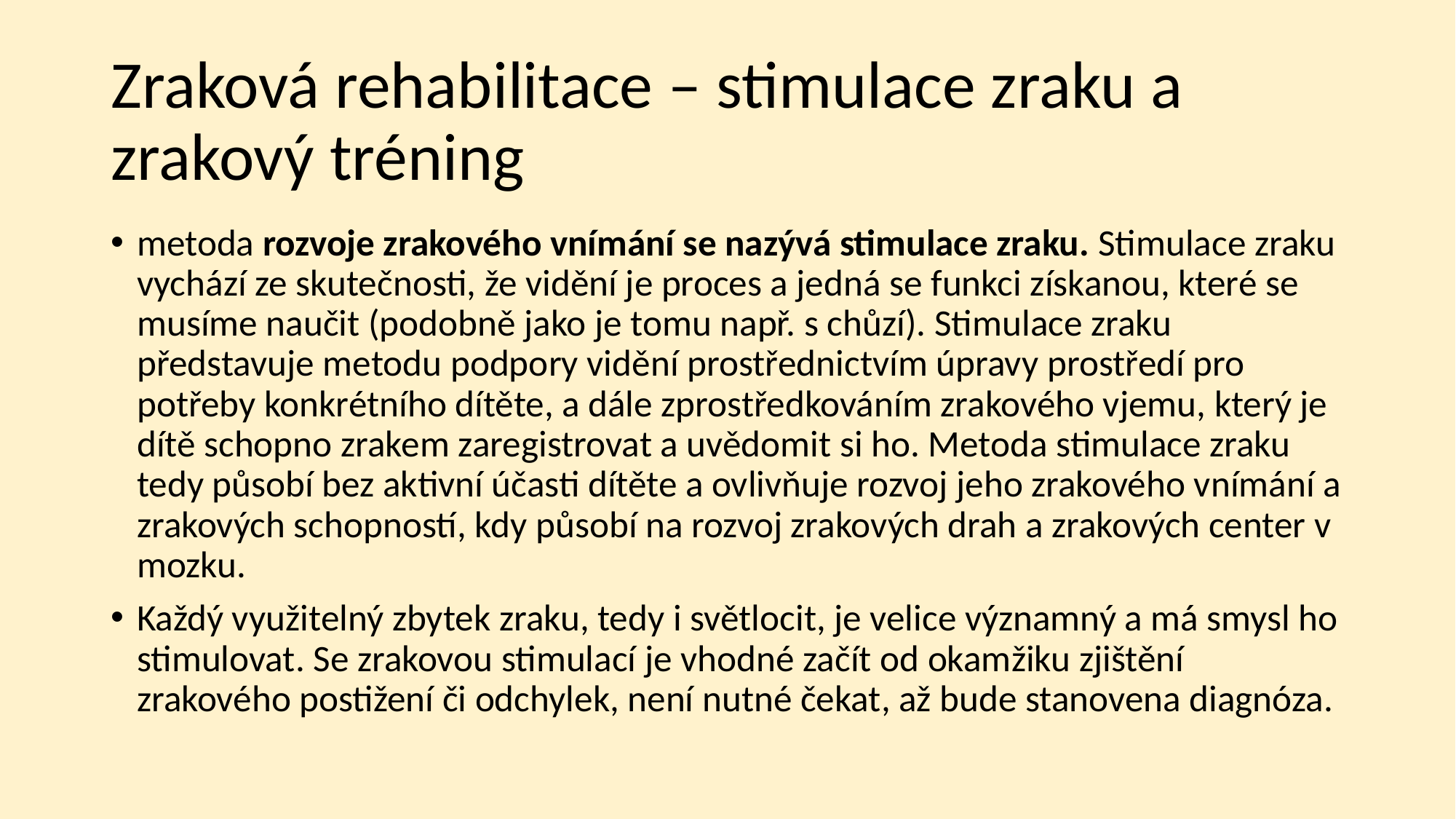

# Zraková rehabilitace – stimulace zraku a zrakový tréning
metoda rozvoje zrakového vnímání se nazývá stimulace zraku. Stimulace zraku vychází ze skutečnosti, že vidění je proces a jedná se funkci získanou, které se musíme naučit (podobně jako je tomu např. s chůzí). Stimulace zraku představuje metodu podpory vidění prostřednictvím úpravy prostředí pro potřeby konkrétního dítěte, a dále zprostředkováním zrakového vjemu, který je dítě schopno zrakem zaregistrovat a uvědomit si ho. Metoda stimulace zraku tedy působí bez aktivní účasti dítěte a ovlivňuje rozvoj jeho zrakového vnímání a zrakových schopností, kdy působí na rozvoj zrakových drah a zrakových center v mozku.
Každý využitelný zbytek zraku, tedy i světlocit, je velice významný a má smysl ho stimulovat. Se zrakovou stimulací je vhodné začít od okamžiku zjištění zrakového postižení či odchylek, není nutné čekat, až bude stanovena diagnóza.